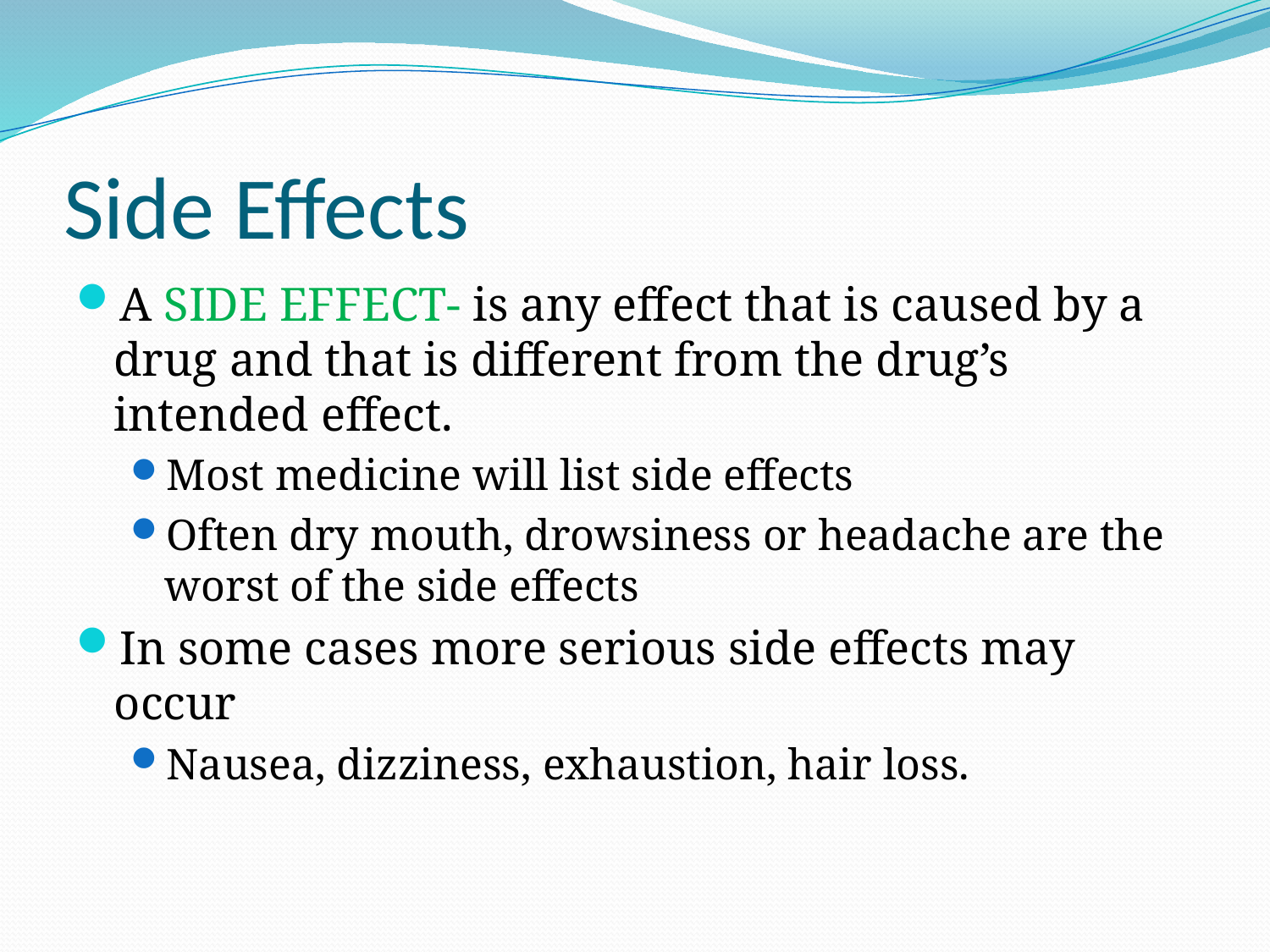

# Side Effects
A SIDE EFFECT- is any effect that is caused by a drug and that is different from the drug’s intended effect.
Most medicine will list side effects
Often dry mouth, drowsiness or headache are the worst of the side effects
In some cases more serious side effects may occur
Nausea, dizziness, exhaustion, hair loss.